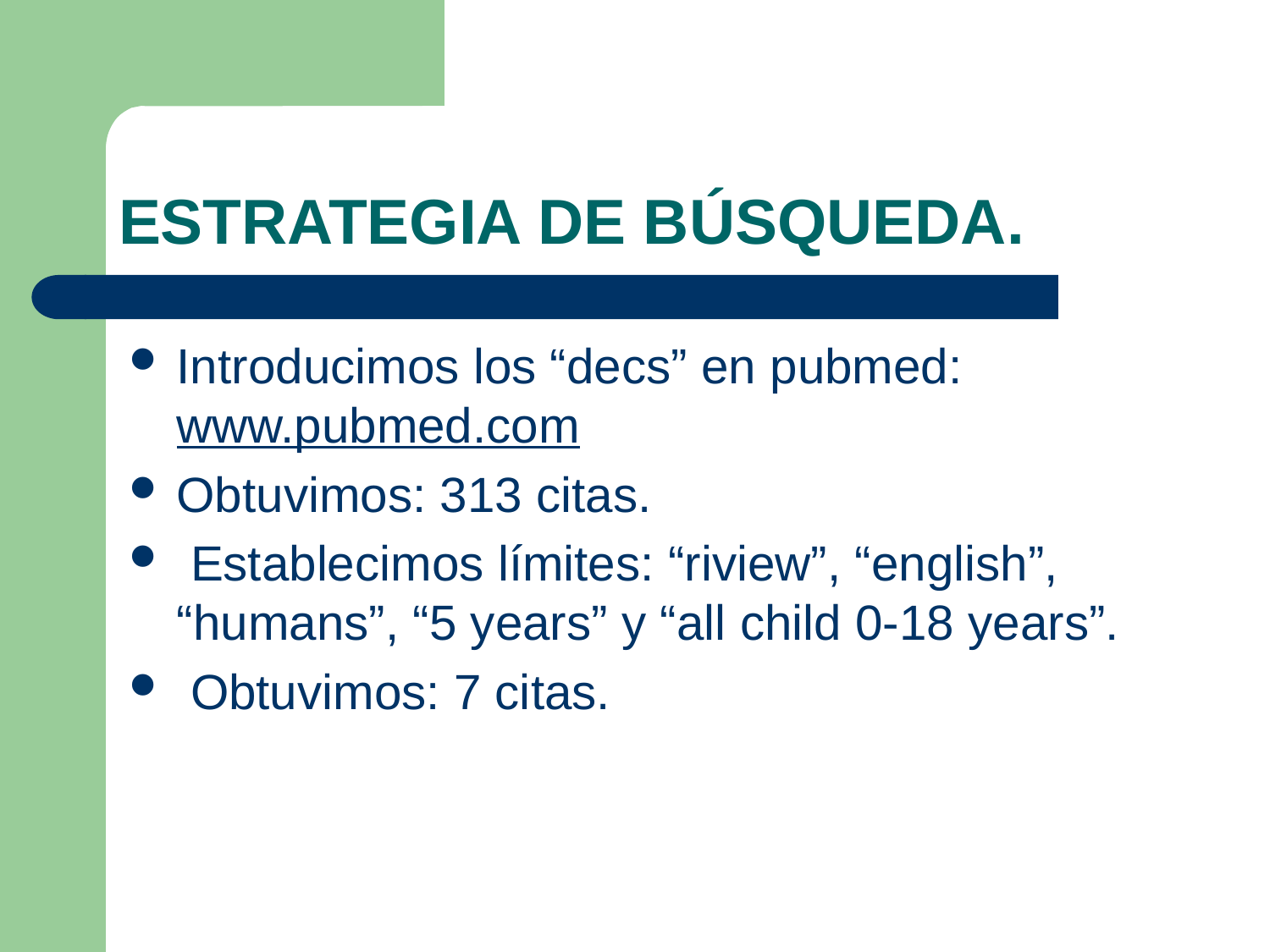

# ESTRATEGIA DE BÚSQUEDA.
Introducimos los “decs” en pubmed: www.pubmed.com
Obtuvimos: 313 citas.
 Establecimos límites: “riview”, “english”, “humans”, “5 years” y “all child 0-18 years”.
 Obtuvimos: 7 citas.